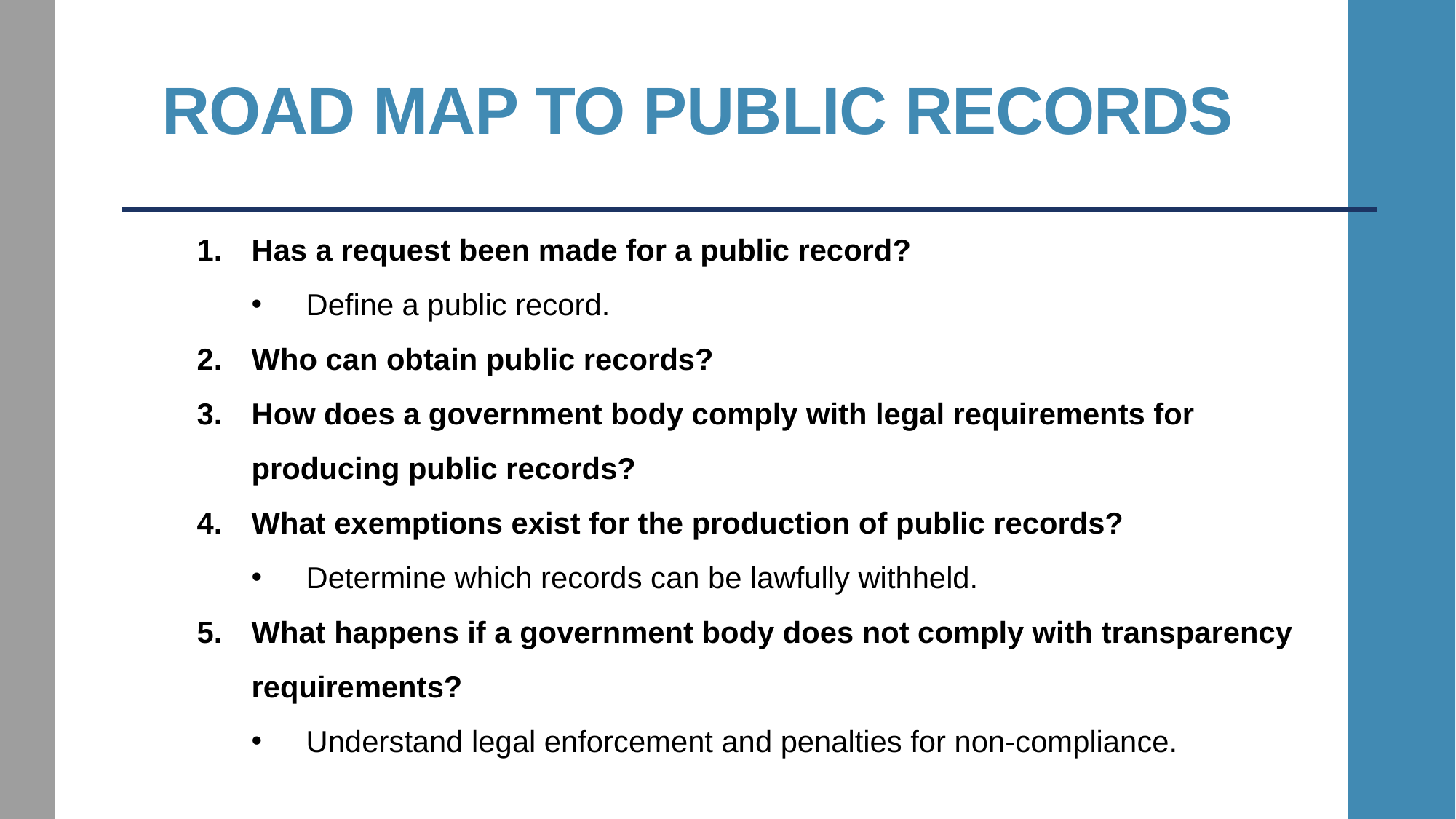

# Road map to public records
Has a request been made for a public record?
Define a public record.
Who can obtain public records?
How does a government body comply with legal requirements for producing public records?
What exemptions exist for the production of public records?
Determine which records can be lawfully withheld.
What happens if a government body does not comply with transparency requirements?
Understand legal enforcement and penalties for non-compliance.